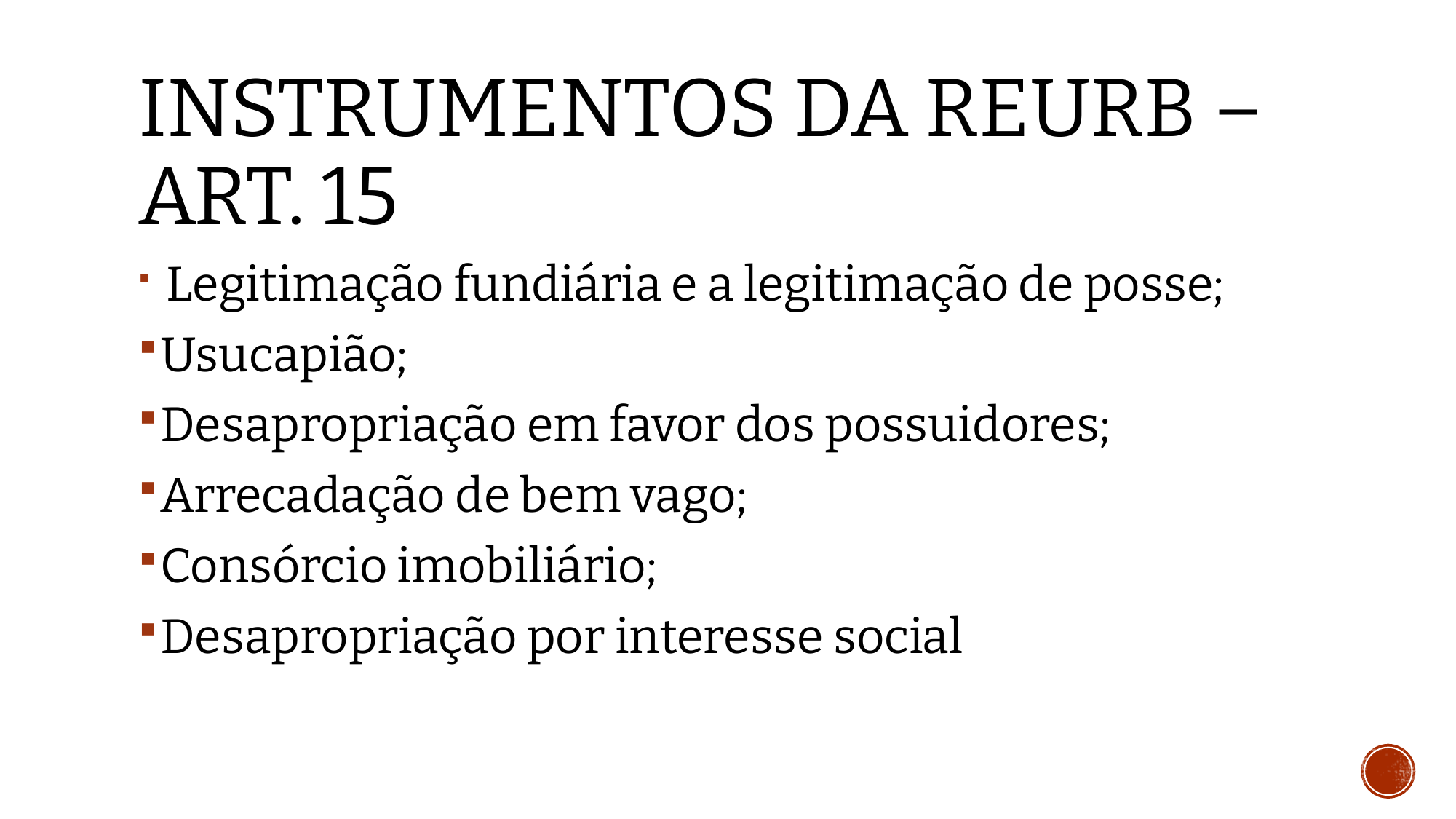

# Instrumentos da reurb – art. 15
 Legitimação fundiária e a legitimação de posse;
Usucapião;
Desapropriação em favor dos possuidores;
Arrecadação de bem vago;
Consórcio imobiliário;
Desapropriação por interesse social